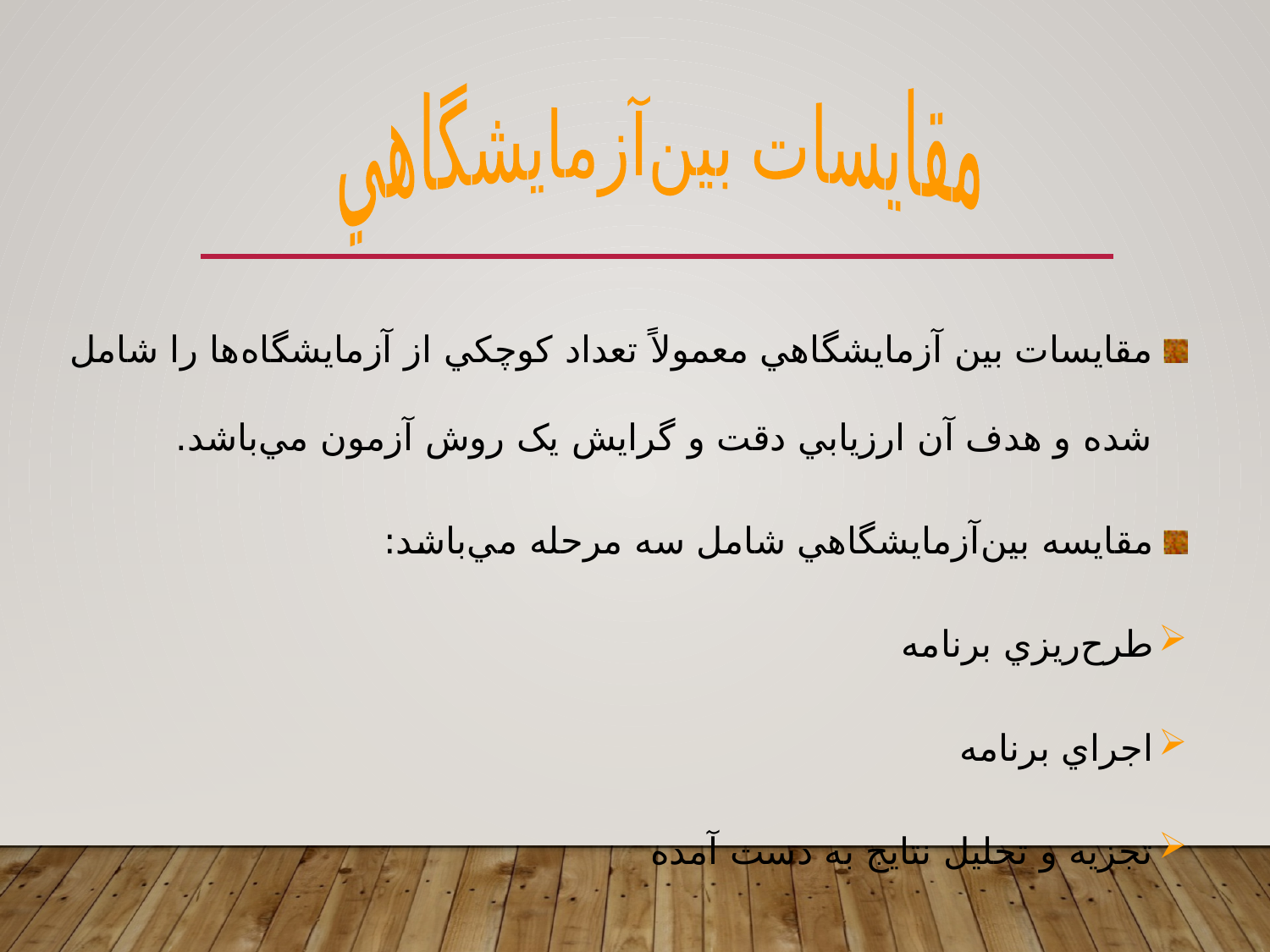

مقايسات بين‌آزمايشگاهي
مقايسات بين آزمايشگاهي معمولاً تعداد کوچکي از آزمايشگاه‌ها را شامل شده و هدف آن ارزيابي دقت و گرايش يک روش آزمون مي‌باشد.
مقايسه بين‌آزمايشگاهي شامل سه مرحله مي‌باشد:
طرح‌ريزي برنامه
اجراي برنامه
تجزيه و تحليل نتايج به دست آمده